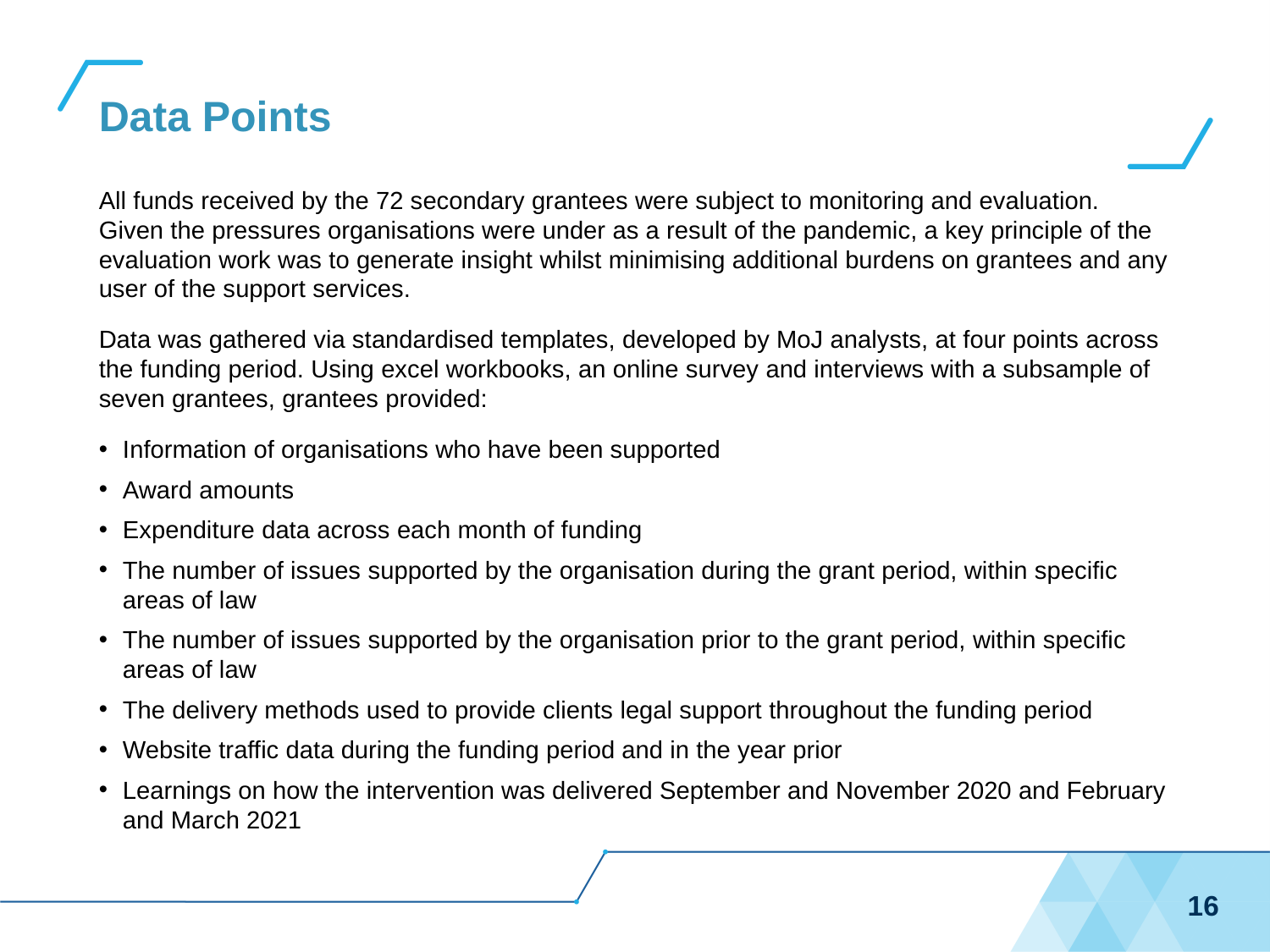

# Data Points
All funds received by the 72 secondary grantees were subject to monitoring and evaluation.
Given the pressures organisations were under as a result of the pandemic, a key principle of the evaluation work was to generate insight whilst minimising additional burdens on grantees and any user of the support services.
Data was gathered via standardised templates, developed by MoJ analysts, at four points across the funding period. Using excel workbooks, an online survey and interviews with a subsample of seven grantees, grantees provided:
Information of organisations who have been supported
Award amounts
Expenditure data across each month of funding
The number of issues supported by the organisation during the grant period, within specific areas of law
The number of issues supported by the organisation prior to the grant period, within specific areas of law
The delivery methods used to provide clients legal support throughout the funding period
Website traffic data during the funding period and in the year prior
Learnings on how the intervention was delivered September and November 2020 and February and March 2021
16